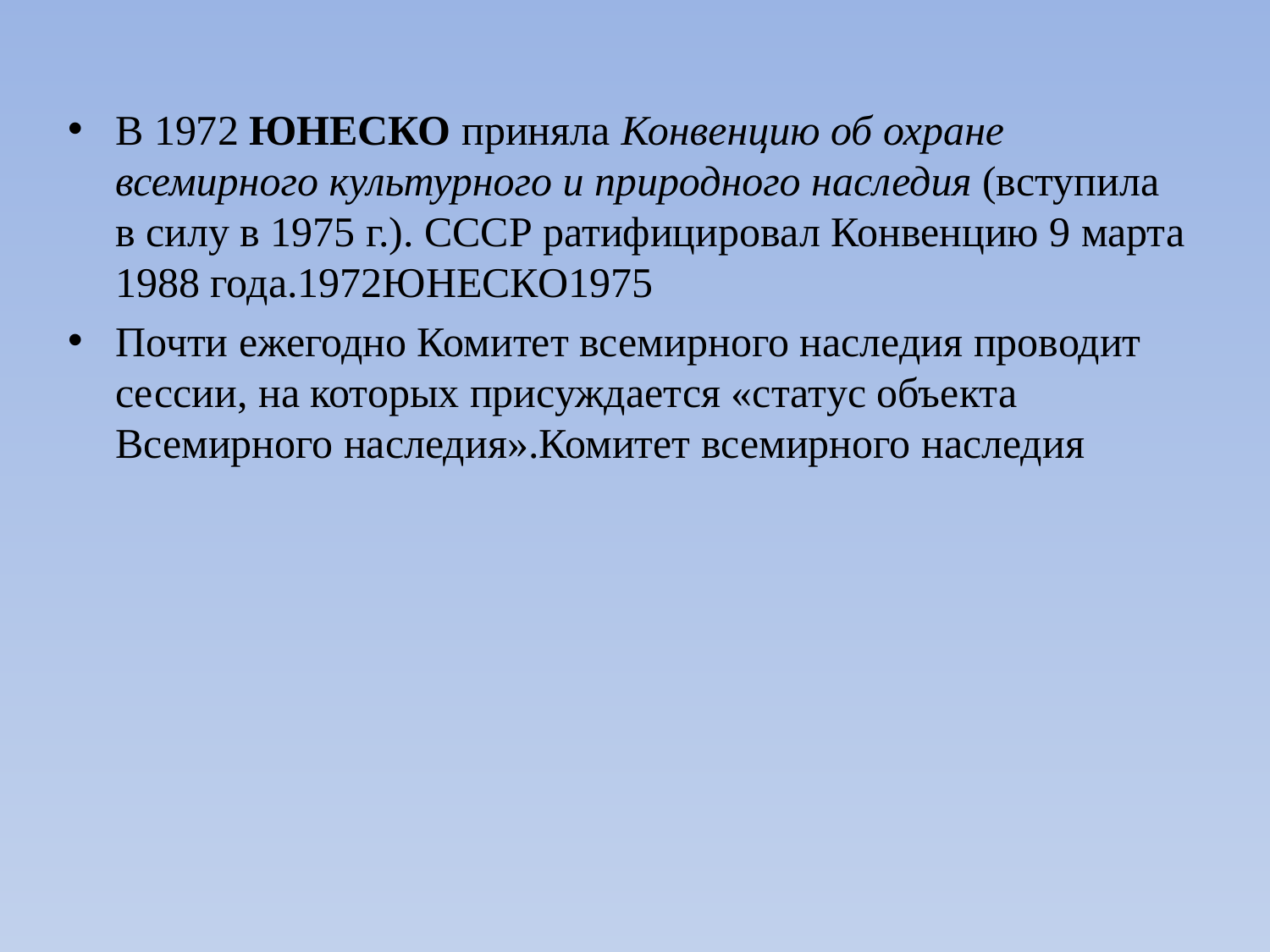

В 1972 ЮНЕСКО приняла Конвенцию об охране всемирного культурного и природного наследия (вступила в силу в 1975 г.). СССР ратифицировал Конвенцию 9 марта 1988 года.1972ЮНЕСКО1975
Почти ежегодно Комитет всемирного наследия проводит сессии, на которых присуждается «статус объекта Всемирного наследия».Комитет всемирного наследия